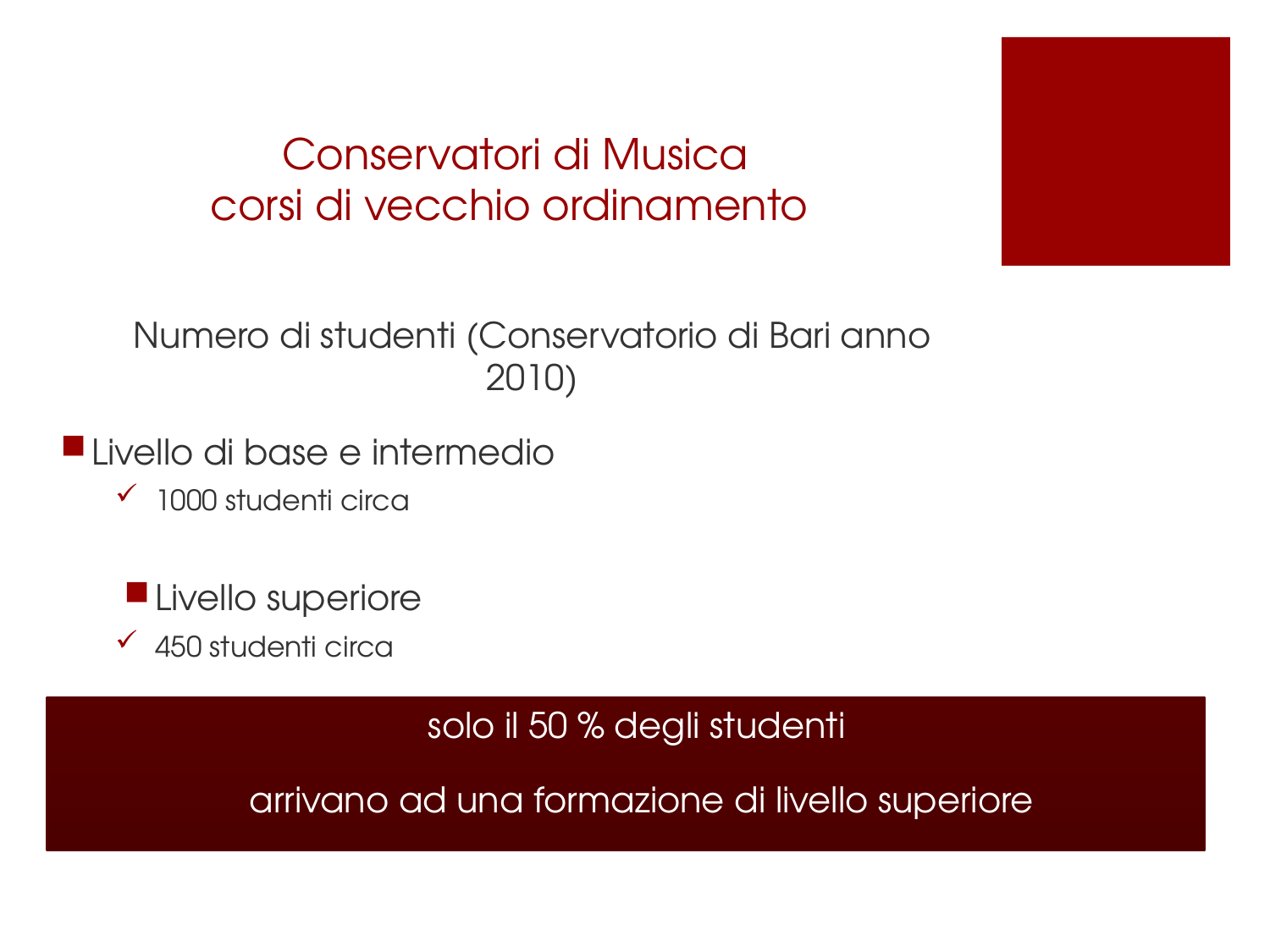

# Conservatori di Musica corsi di vecchio ordinamento
Numero di studenti (Conservatorio di Bari anno 2010)
Livello di base e intermedio
1000 studenti circa

Livello superiore
450 studenti circa

solo il 50 % degli studenti
arrivano ad una formazione di livello superiore